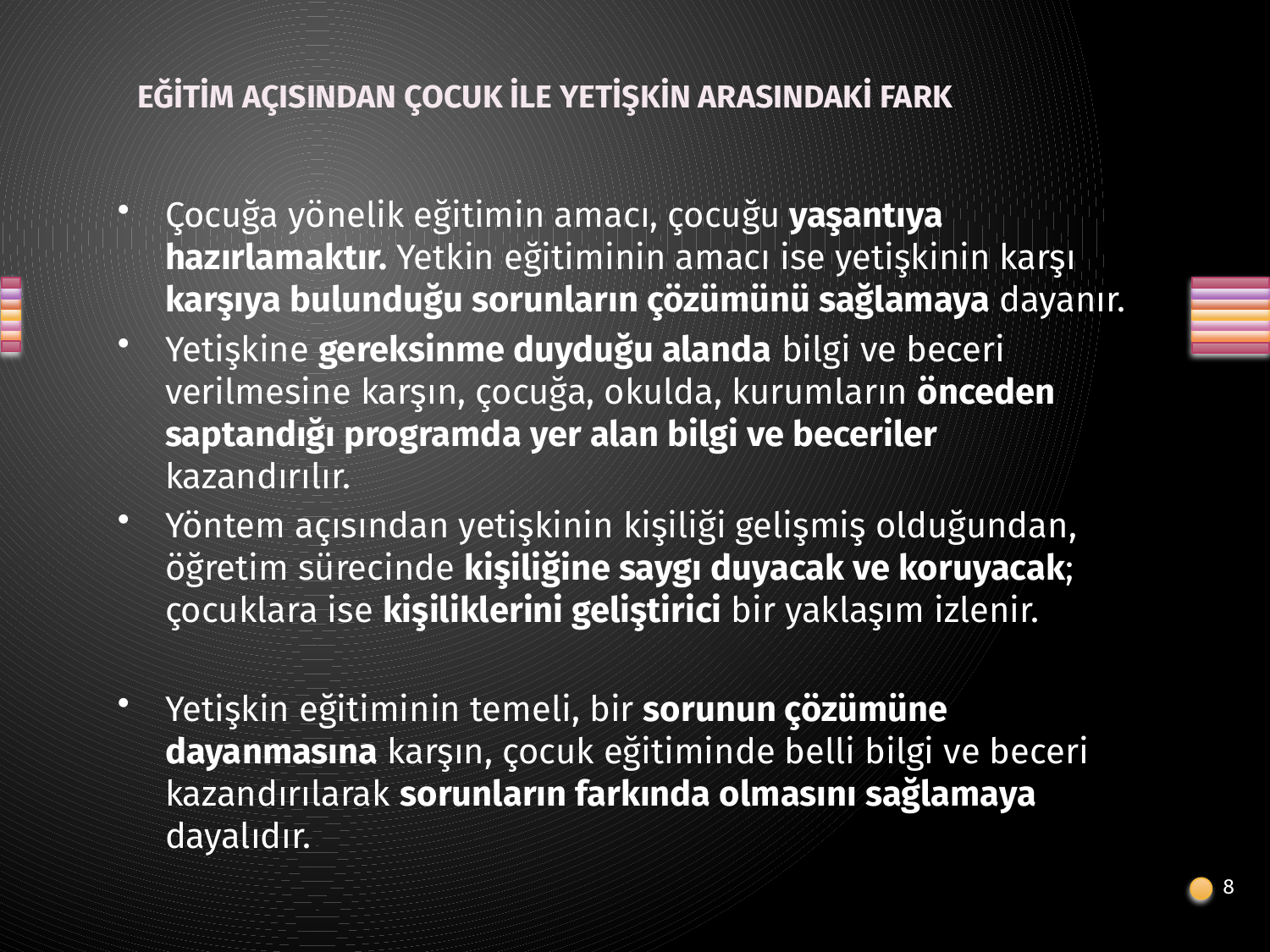

# EĞİTİM AÇISINDAN ÇOCUK İLE YETİŞKİN ARASINDAKİ FARK
Çocuğa yönelik eğitimin amacı, çocuğu yaşantıya hazırlamaktır. Yetkin eğitiminin amacı ise yetişkinin karşı karşıya bulunduğu sorunların çözümünü sağlamaya dayanır.
Yetişkine gereksinme duyduğu alanda bilgi ve beceri verilmesine karşın, çocuğa, okulda, kurumların önceden saptandığı programda yer alan bilgi ve beceriler kazandırılır.
Yöntem açısından yetişkinin kişiliği gelişmiş olduğundan, öğretim sürecinde kişiliğine saygı duyacak ve koruyacak; çocuklara ise kişiliklerini geliştirici bir yaklaşım izlenir.

Yetişkin eğitiminin temeli, bir sorunun çözümüne dayanmasına karşın, çocuk eğitiminde belli bilgi ve beceri kazandırılarak sorunların farkında olmasını sağlamaya dayalıdır.

8